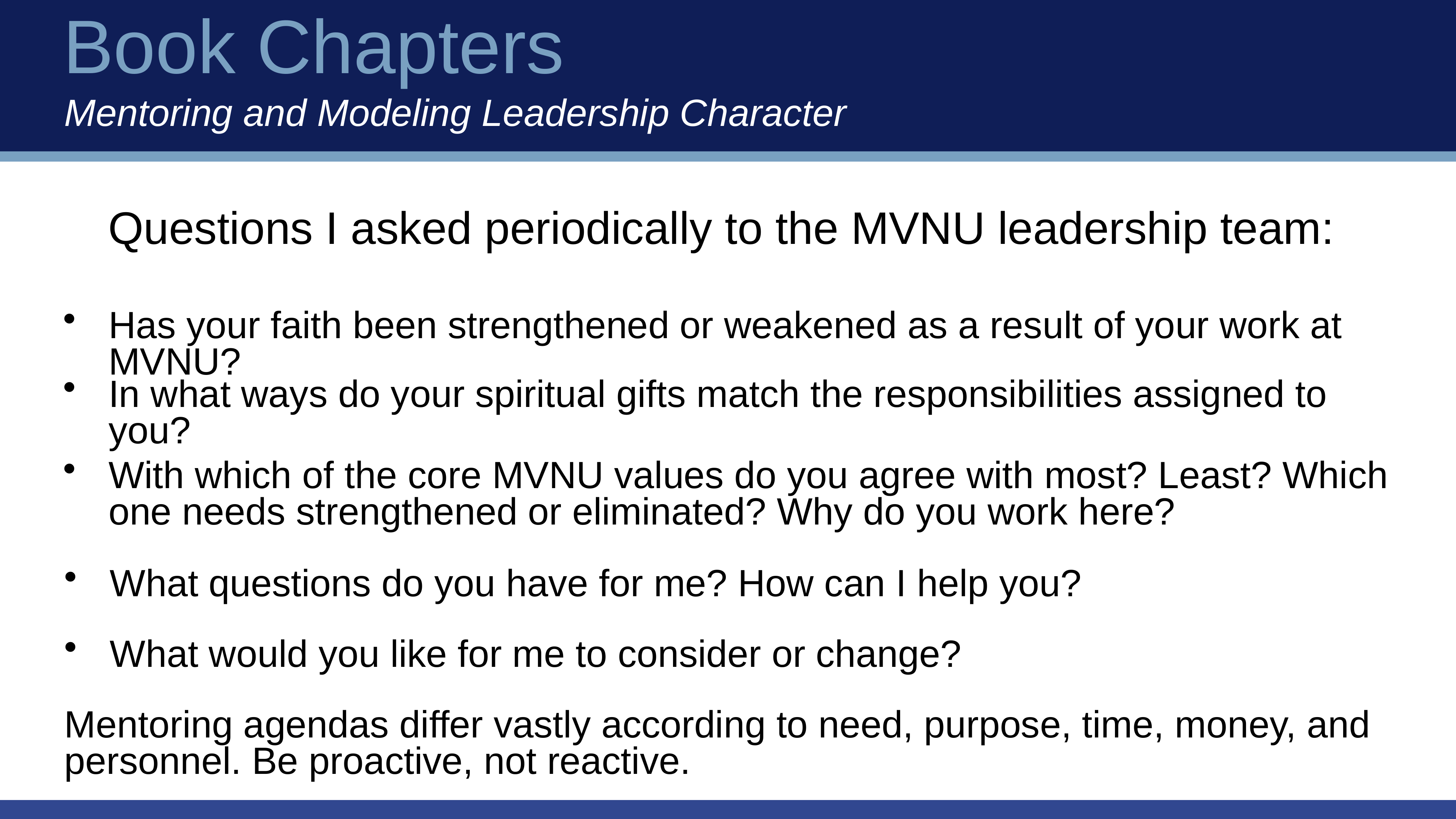

Book Chapters
Mentoring and Modeling Leadership Character
# Questions I asked periodically to the MVNU leadership team:
Has your faith been strengthened or weakened as a result of your work at MVNU?
In what ways do your spiritual gifts match the responsibilities assigned to you?
With which of the core MVNU values do you agree with most? Least? Which one needs strengthened or eliminated? Why do you work here?

What questions do you have for me? How can I help you?
What would you like for me to consider or change?
Mentoring agendas differ vastly according to need, purpose, time, money, and personnel. Be proactive, not reactive.